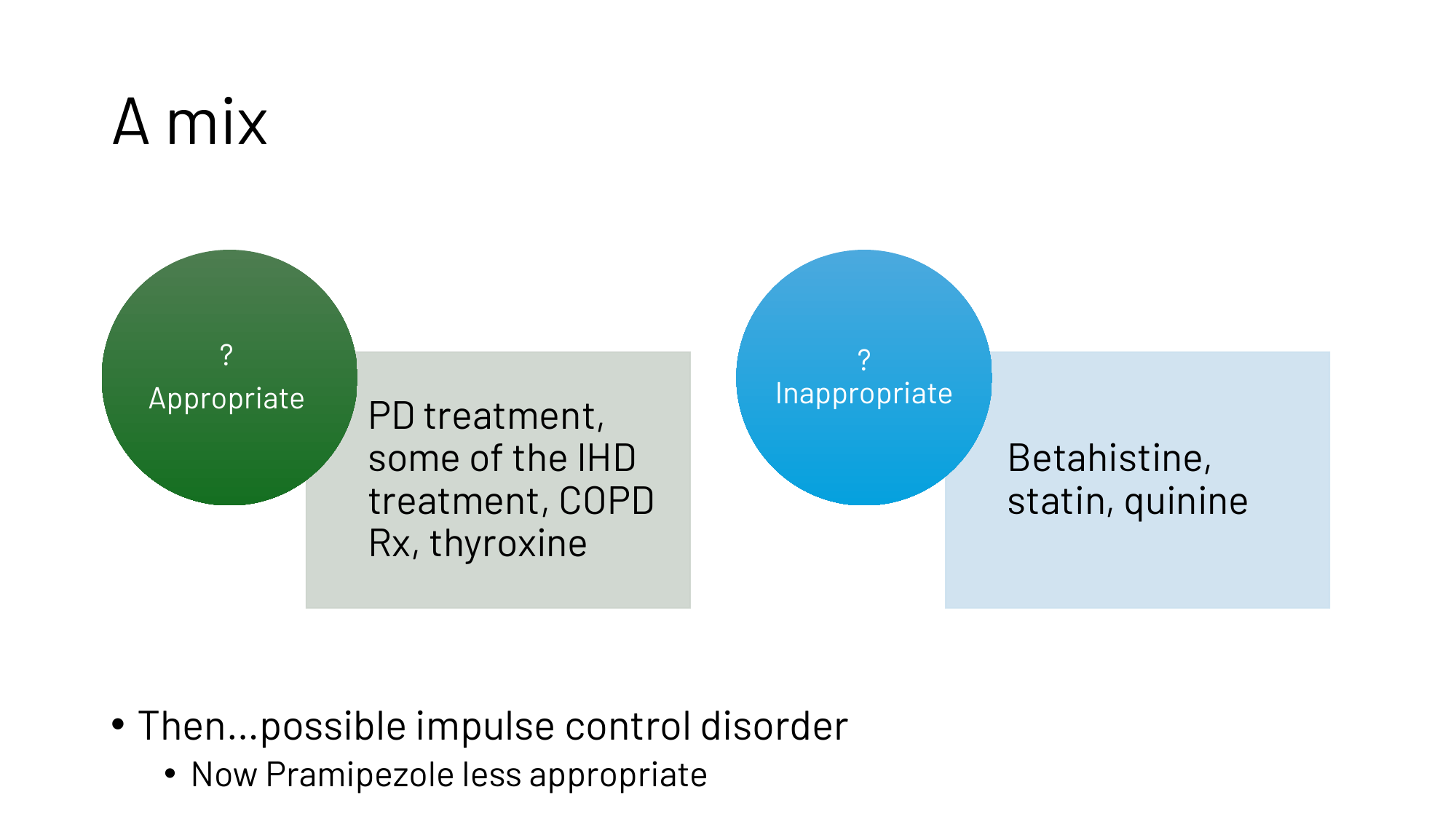

# A mix
PD treatment, some of the IHD treatment, COPD Rx, thyroxine
?
Appropriate
Betahistine, statin, quinine
? Inappropriate

Then…possible impulse control disorder
Now Pramipezole less appropriate